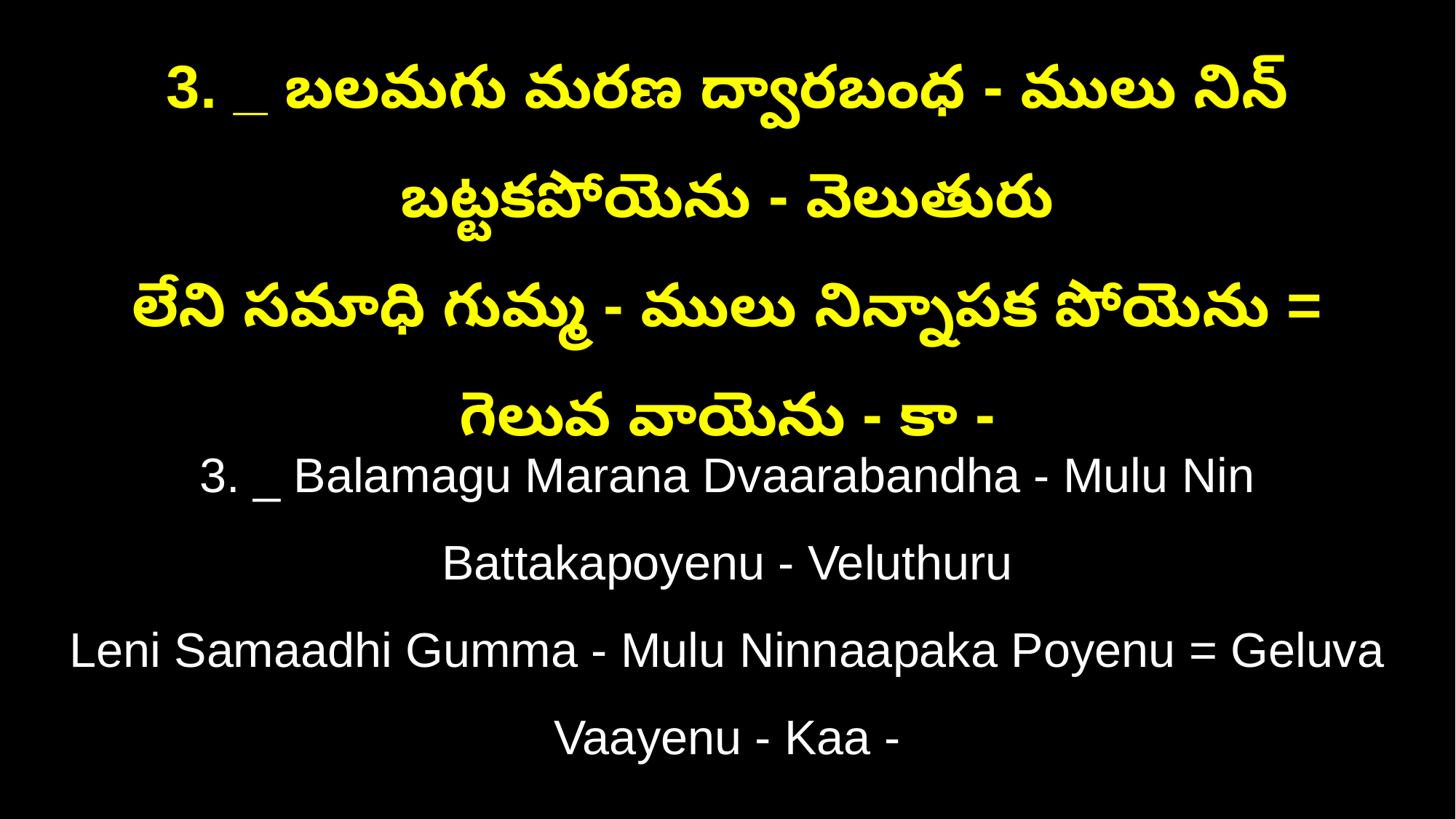

3. _ బలమగు మరణ ద్వారబంధ - ములు నిన్‌ బట్టకపోయెను - వెలుతురు
లేని సమాధి గుమ్మ - ములు నిన్నాపక పోయెను = గెలువ వాయెను - కా -
3. _ Balamagu Marana Dvaarabandha - Mulu Nin Battakapoyenu - Veluthuru
Leni Samaadhi Gumma - Mulu Ninnaapaka Poyenu = Geluva Vaayenu - Kaa -